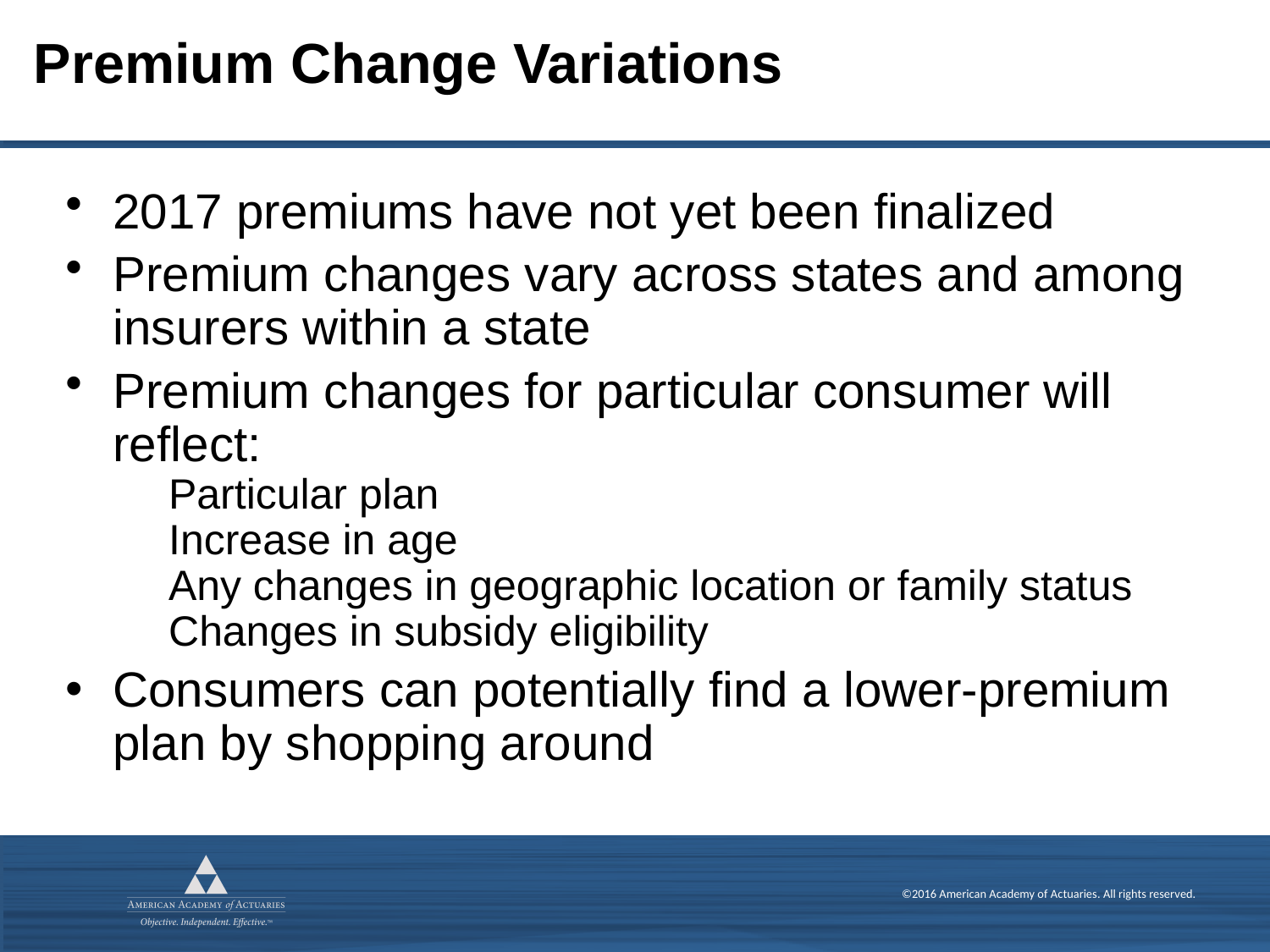

Premium Change Variations
2017 premiums have not yet been finalized
Premium changes vary across states and among insurers within a state
Premium changes for particular consumer will reflect:
Particular plan
Increase in age
Any changes in geographic location or family status
Changes in subsidy eligibility
Consumers can potentially find a lower-premium plan by shopping around